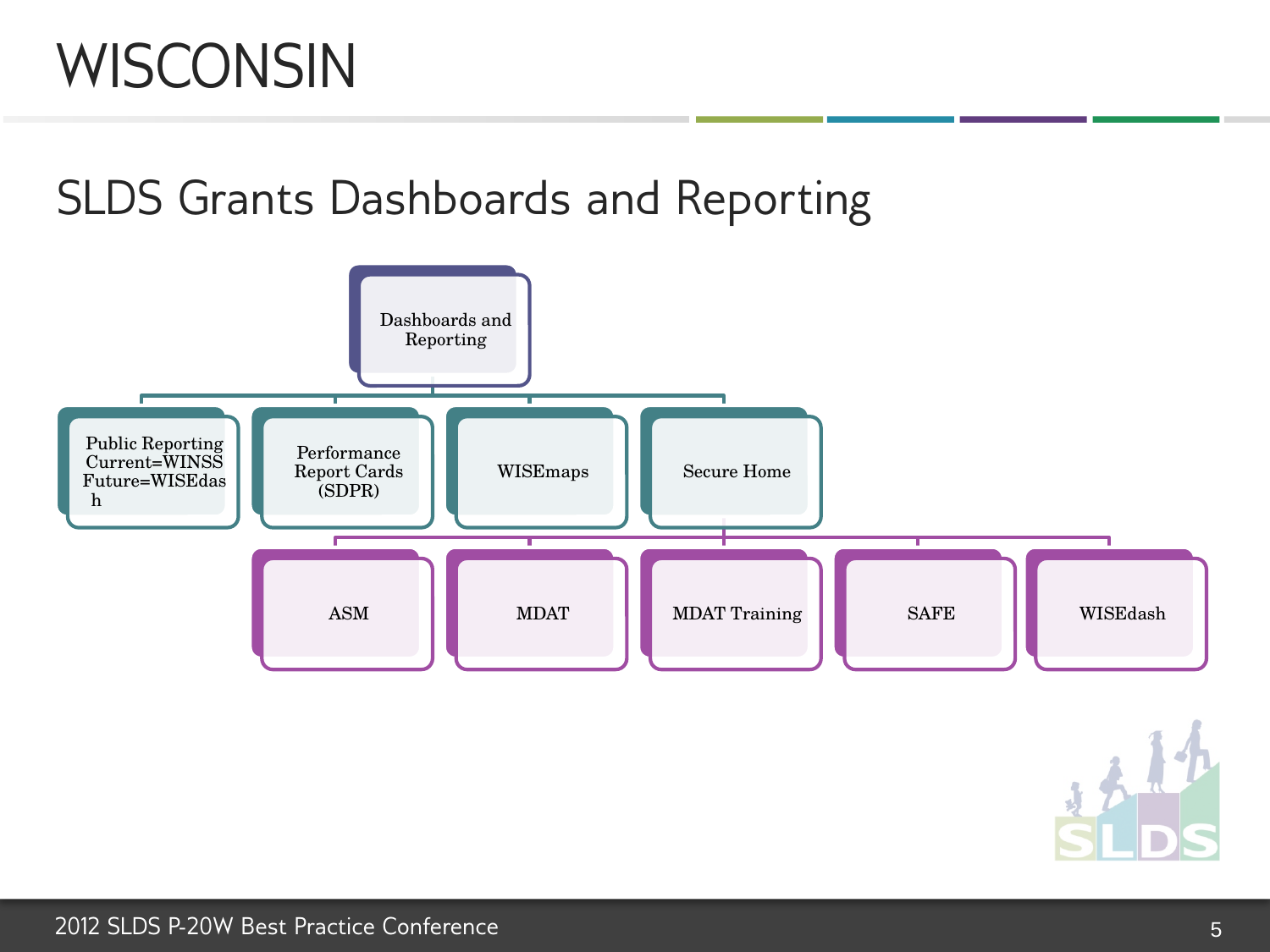

# Wisconsin
SLDS Grants Dashboards and Reporting

Dashboards and Reporting
Public Reporting Current=WINSS Future=WISEdash
Performance Report Cards (SDPR)
WISEmaps
Secure Home
ASM
MDAT
MDAT Training
SAFE
WISEdash
5